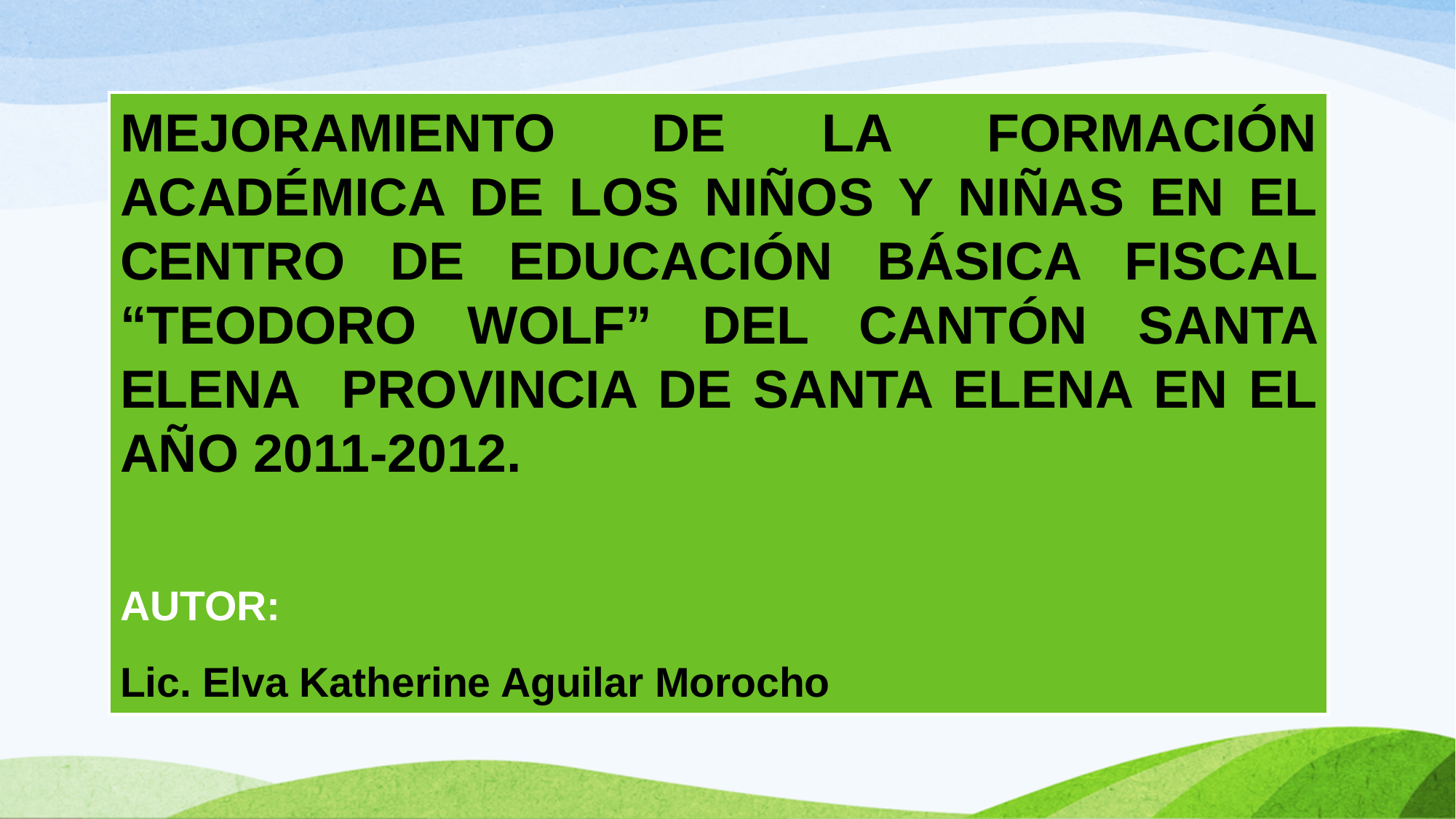

MEJORAMIENTO DE LA FORMACIÓN ACADÉMICA DE LOS NIÑOS Y NIÑAS EN EL CENTRO DE EDUCACIÓN BÁSICA FISCAL “TEODORO WOLF” DEL CANTÓN SANTA ELENA  PROVINCIA DE SANTA ELENA EN EL AÑO 2011-2012.

AUTOR:
Lic. Elva Katherine Aguilar Morocho